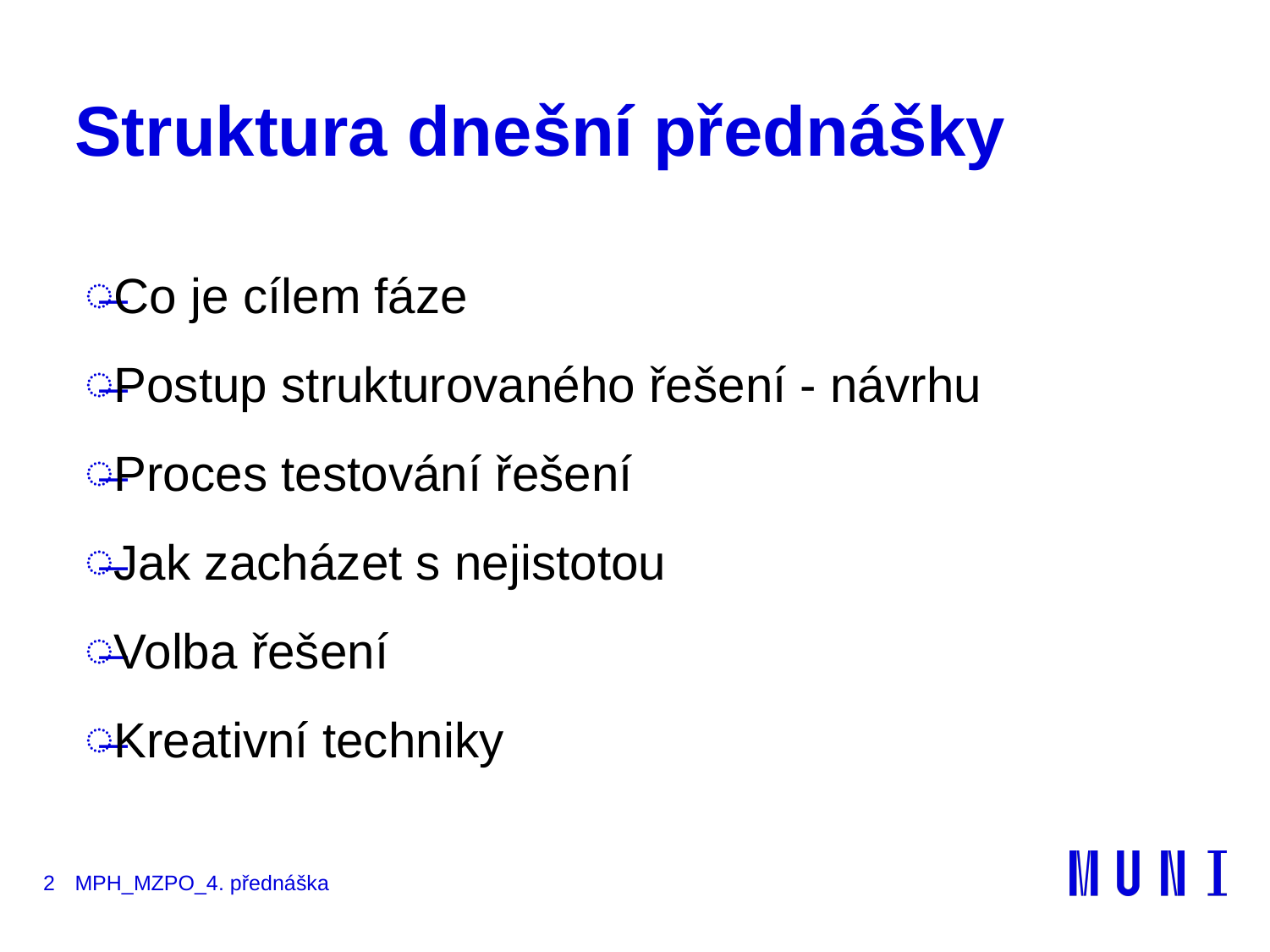

# Struktura dnešní přednášky
Co je cílem fáze
Postup strukturovaného řešení - návrhu
Proces testování řešení
Jak zacházet s nejistotou
Volba řešení
Kreativní techniky

2
MPH_MZPO_4. přednáška